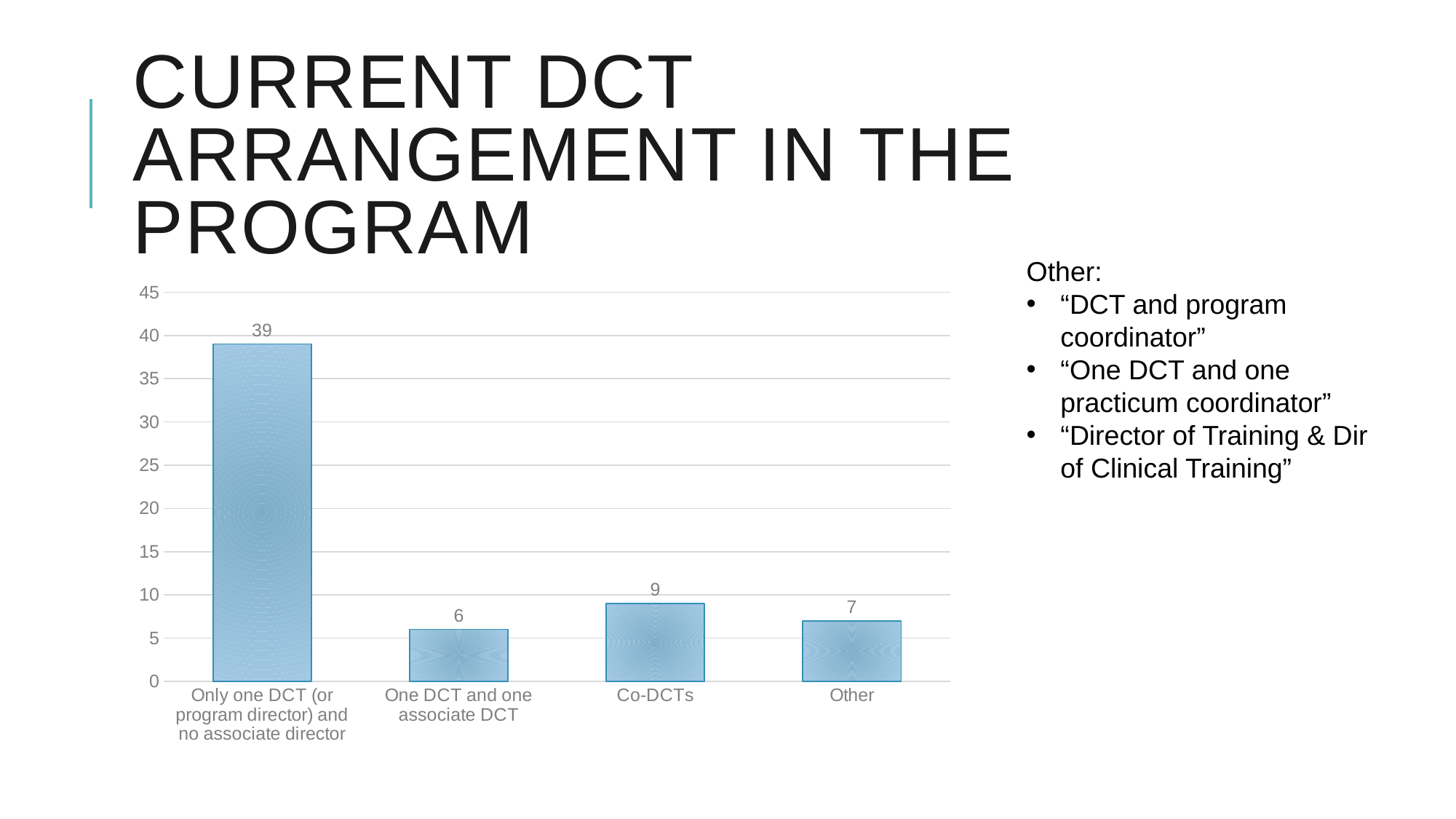

# Current dct arrangement in the program
Other:
“DCT and program coordinator”
“One DCT and one practicum coordinator”
“Director of Training & Dir of Clinical Training”

### Chart

| Category |  |
|---|---|
| Only one DCT (or program director) and no associate director | 39.0 |
| One DCT and one associate DCT | 6.0 |
| Co-DCTs | 9.0 |
| Other | 7.0 |